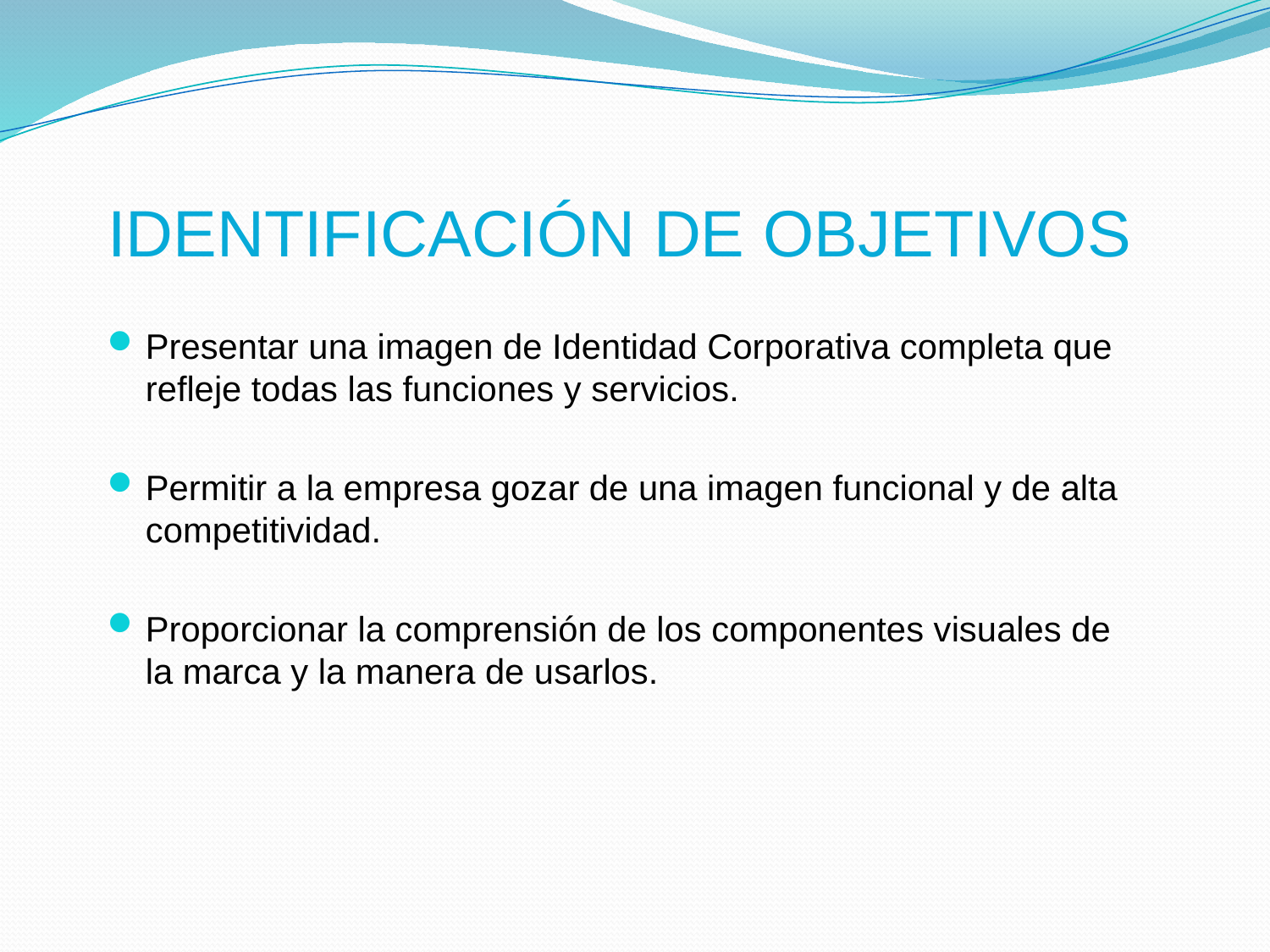

# IDENTIFICACIÓN DE OBJETIVOS
Presentar una imagen de Identidad Corporativa completa que refleje todas las funciones y servicios.

Permitir a la empresa gozar de una imagen funcional y de alta competitividad.

Proporcionar la comprensión de los componentes visuales de la marca y la manera de usarlos.